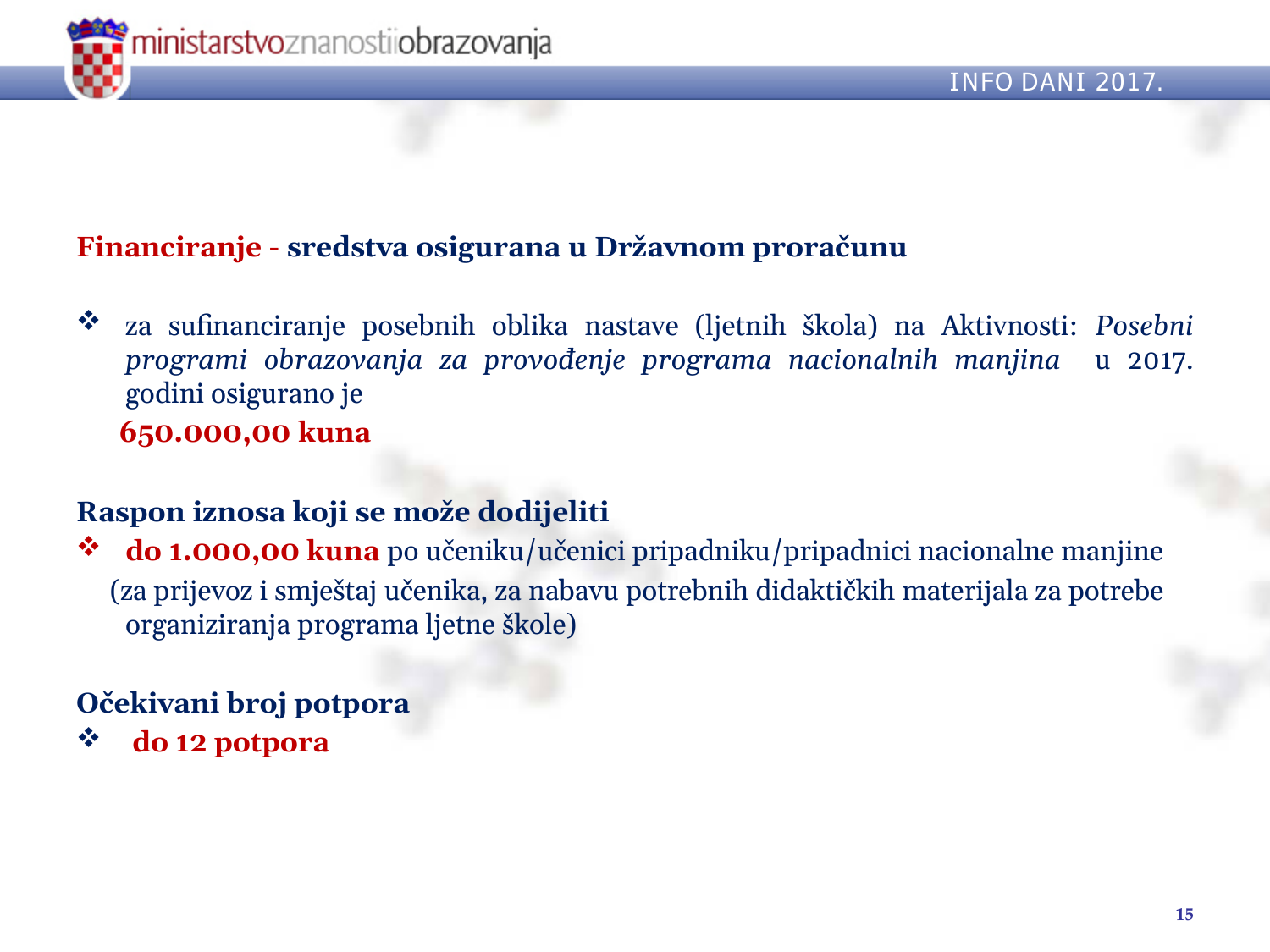

INFO DANI 2017.
Financiranje - sredstva osigurana u Državnom proračunu

za sufinanciranje posebnih oblika nastave (ljetnih škola) na Aktivnosti: Posebni programi obrazovanja za provođenje programa nacionalnih manjina  u 2017. godini osigurano je
      650.000,00 kuna

Raspon iznosa koji se može dodijeliti
do 1.000,00 kuna po učeniku/učenici pripadniku/pripadnici nacionalne manjine
     (za prijevoz i smještaj učenika, za nabavu potrebnih didaktičkih materijala za potrebe organiziranja programa ljetne škole)

Očekivani broj potpora
 do 12 potpora

15